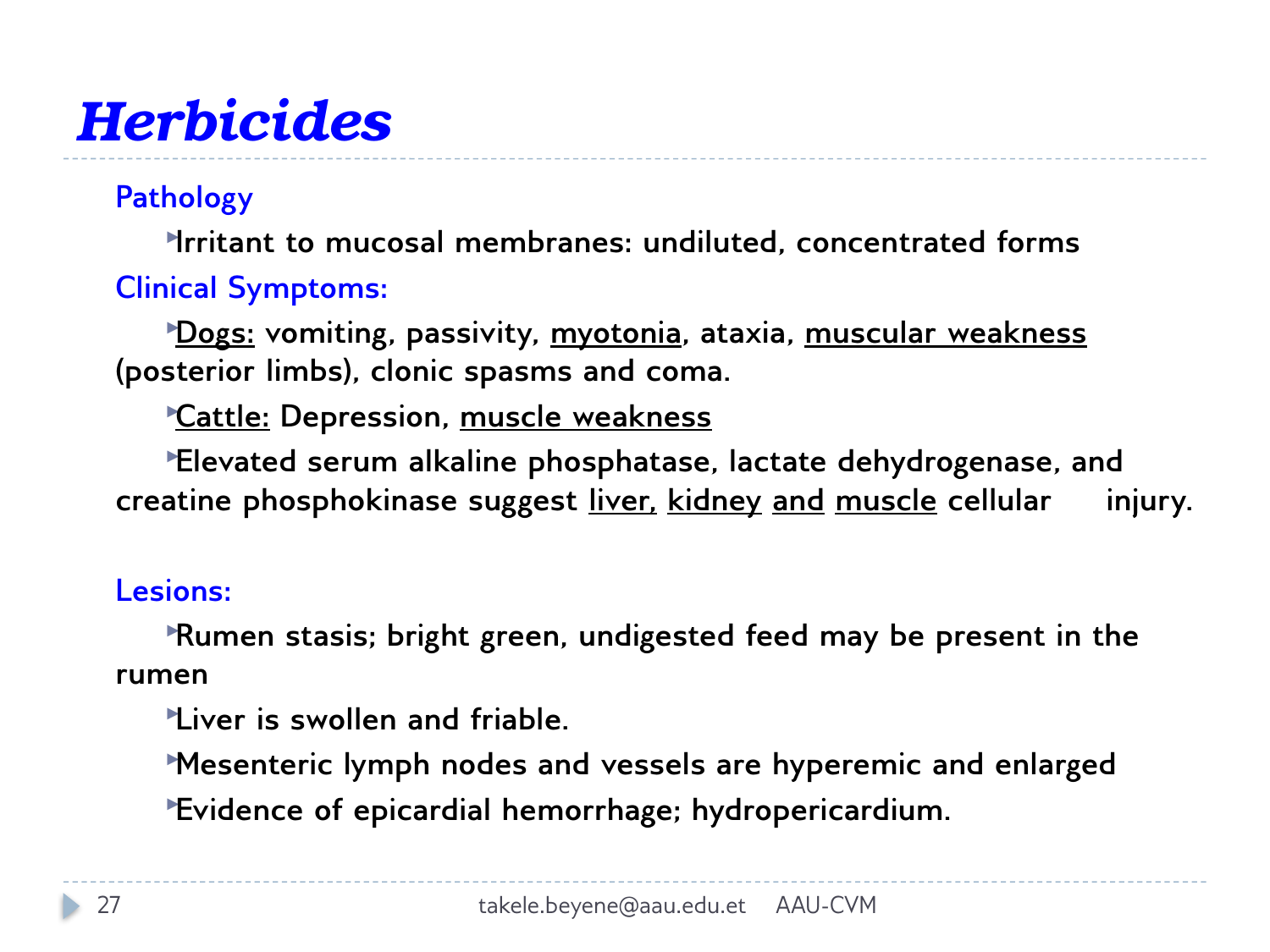

# Herbicides
Pathology
Irritant to mucosal membranes: undiluted, concentrated forms
Clinical Symptoms:
Dogs: vomiting, passivity, myotonia, ataxia, muscular weakness 	        (posterior limbs), clonic spasms and coma.
Cattle: Depression, muscle weakness
Elevated serum alkaline phosphatase, lactate dehydrogenase, and 	creatine phosphokinase suggest liver, kidney and muscle cellular 	injury.

Lesions:
Rumen stasis; bright green, undigested feed may be present in the 	rumen
Liver is swollen and friable.
Mesenteric lymph nodes and vessels are hyperemic and enlarged
Evidence of epicardial hemorrhage; hydropericardium.

27
takele.beyene@aau.edu.et    AAU-CVM